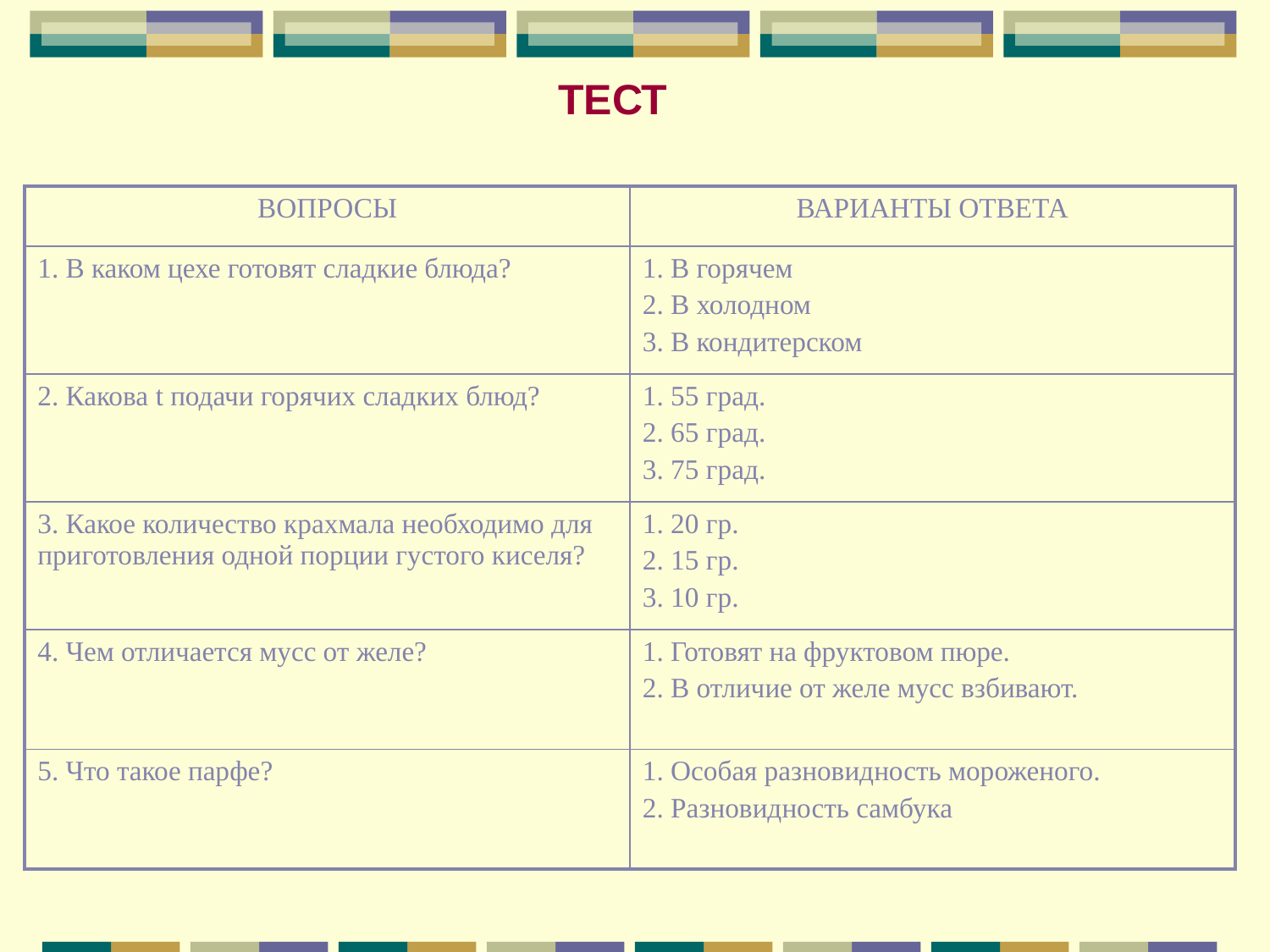

ТЕСТ
| ВОПРОСЫ | ВАРИАНТЫ ОТВЕТА |
| --- | --- |
| 1. В каком цехе готовят сладкие блюда? | 1. В горячем 2. В холодном 3. В кондитерском |
| 2. Какова t подачи горячих сладких блюд? | 1. 55 град. 2. 65 град. 3. 75 град. |
| 3. Какое количество крахмала необходимо для приготовления одной порции густого киселя? | 1. 20 гр. 2. 15 гр. 3. 10 гр. |
| 4. Чем отличается мусс от желе? | 1. Готовят на фруктовом пюре. 2. В отличие от желе мусс взбивают. |
| 5. Что такое парфе? | 1. Особая разновидность мороженого. 2. Разновидность самбука |